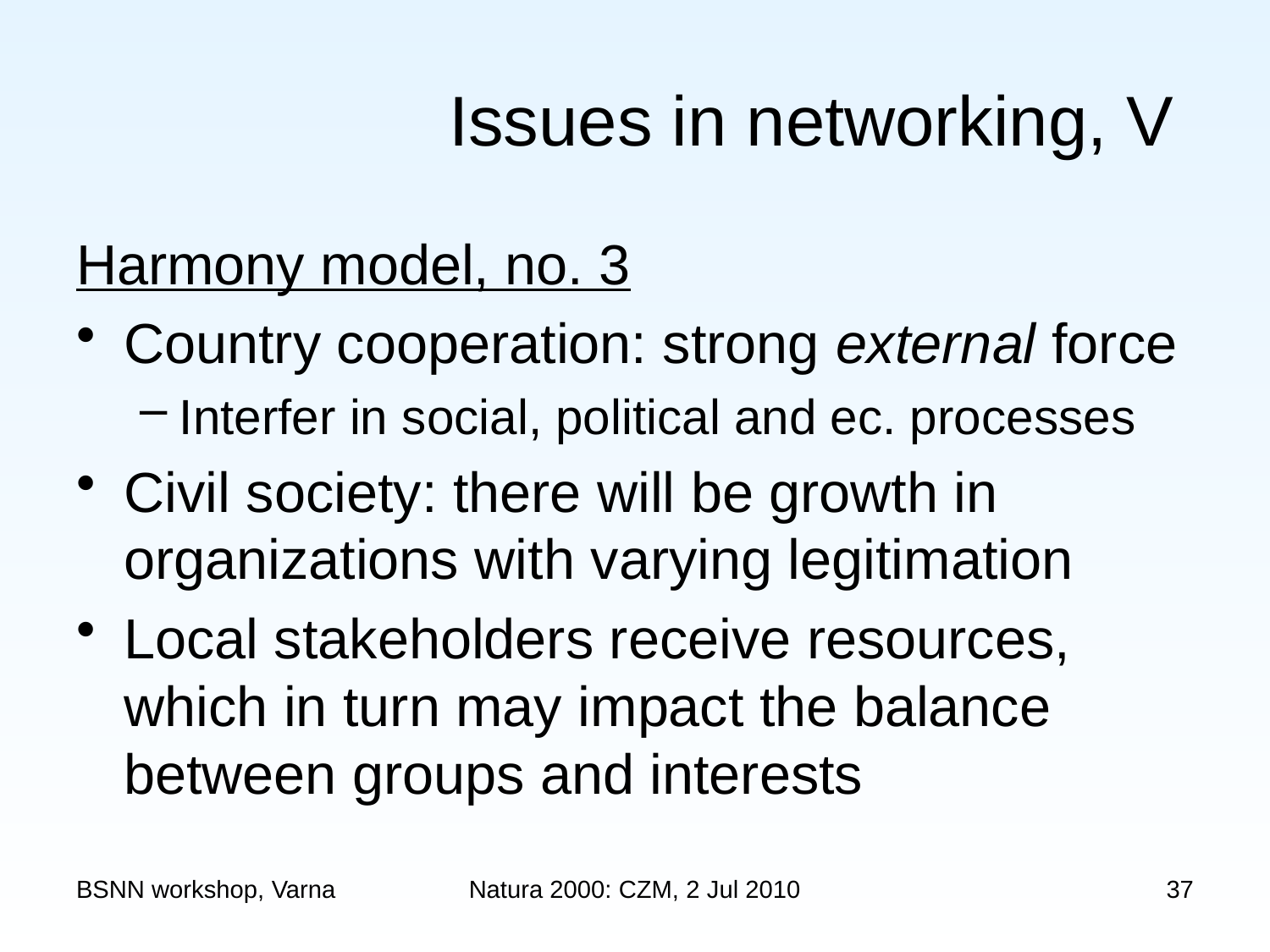

# Issues in networking, V
Harmony model, no. 3
Country cooperation: strong external force
Interfer in social, political and ec. processes
Civil society: there will be growth in organizations with varying legitimation
Local stakeholders receive resources, which in turn may impact the balance between groups and interests
BSNN workshop, Varna
Natura 2000: CZM, 2 Jul 2010
37